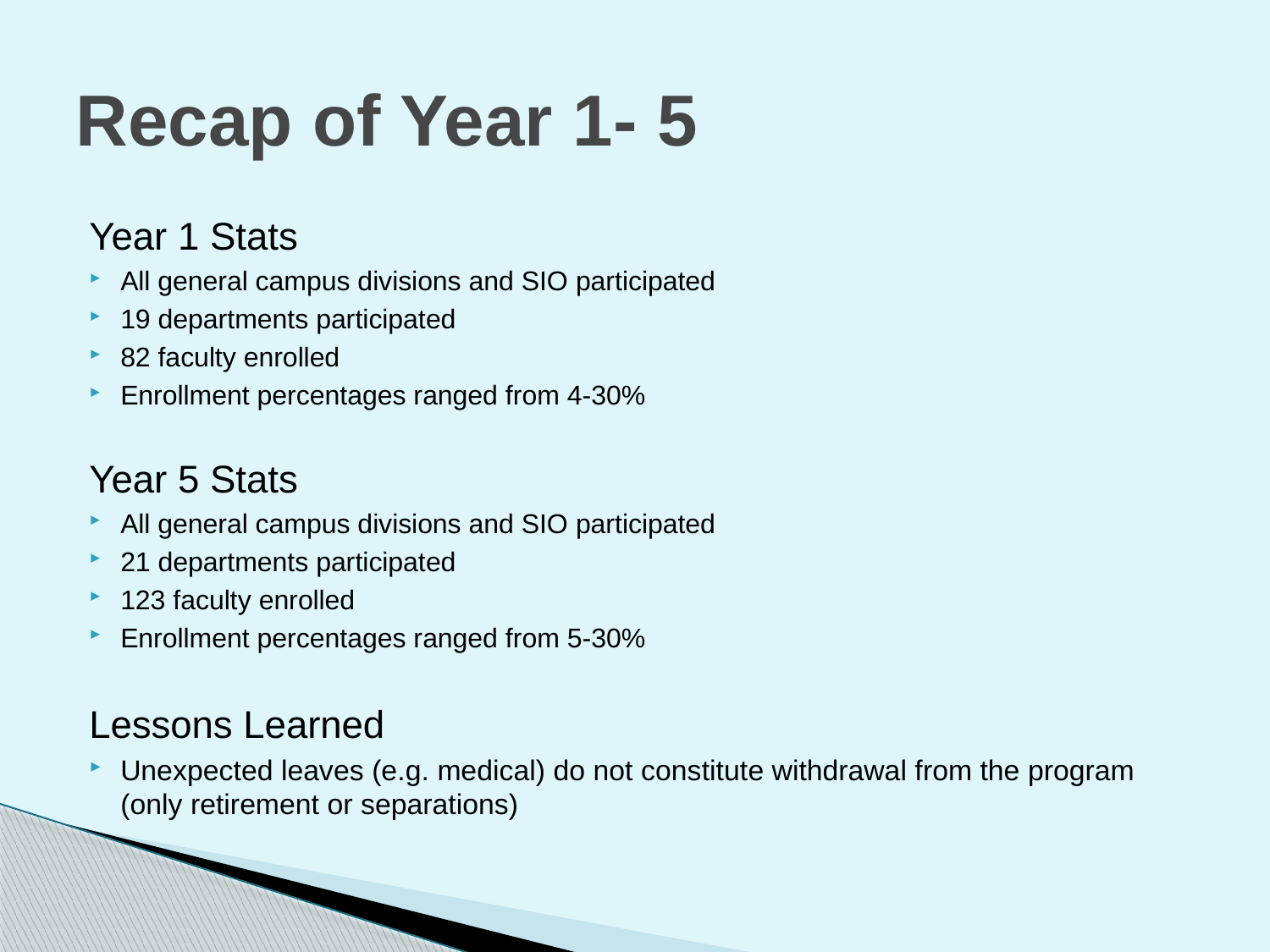

# Recap of Year 1- 5
Year 1 Stats
All general campus divisions and SIO participated
19 departments participated
82 faculty enrolled
Enrollment percentages ranged from 4-30%

Year 5 Stats
All general campus divisions and SIO participated
21 departments participated
123 faculty enrolled
Enrollment percentages ranged from 5-30%
Lessons Learned
Unexpected leaves (e.g. medical) do not constitute withdrawal from the program (only retirement or separations)